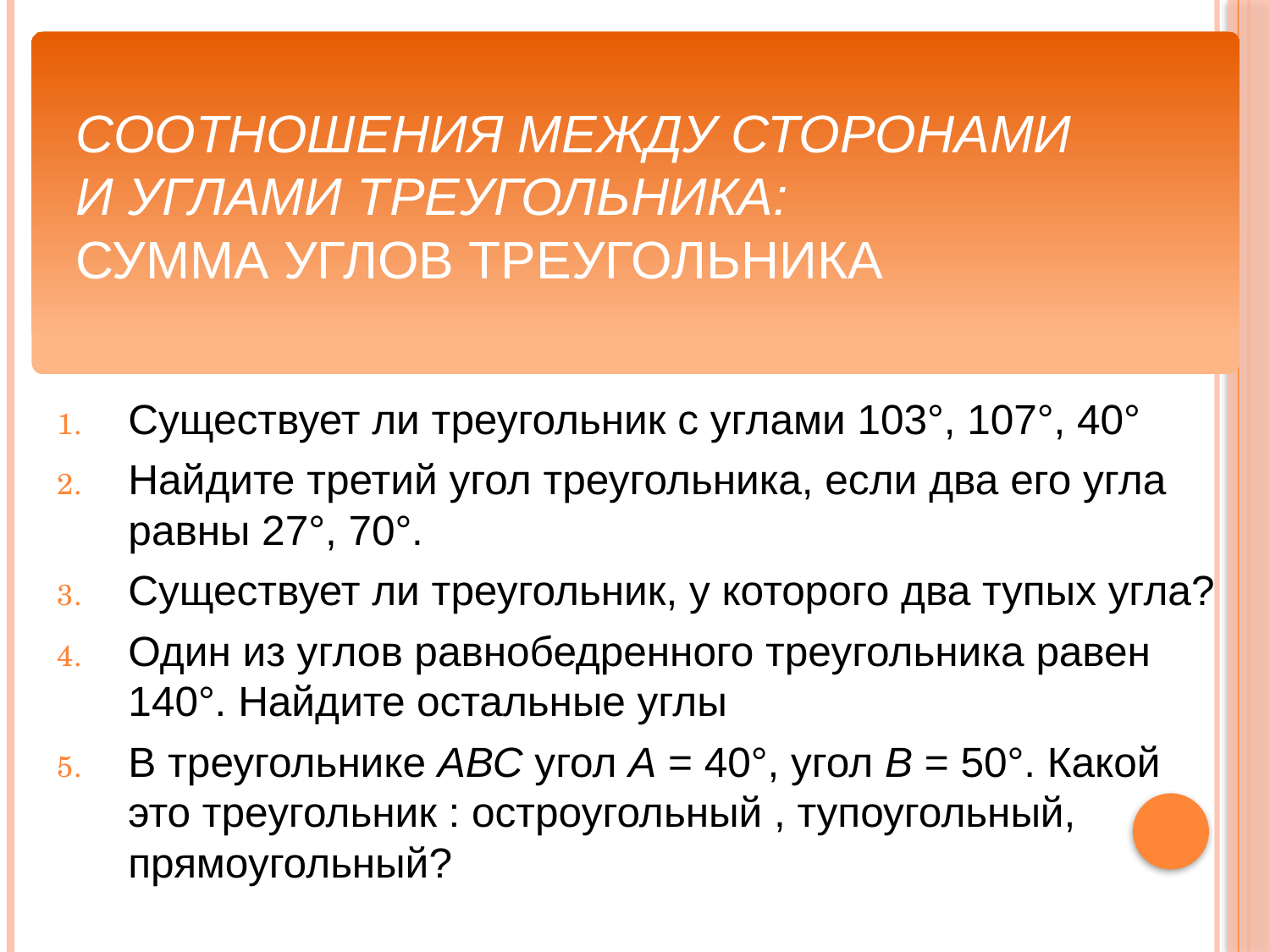

# Соотношения между сторонами и углами треугольника: Сумма углов треугольника
Существует ли треугольник с углами 103°, 107°, 40°
Найдите третий угол треугольника, если два его угла равны 27°, 70°.
Существует ли треугольник, у которого два тупых угла?
Один из углов равнобедренного треугольника равен 140°. Найдите остальные углы
В треугольнике АВС угол А = 40°, угол В = 50°. Какой это треугольник : остроугольный , тупоугольный, прямоугольный?